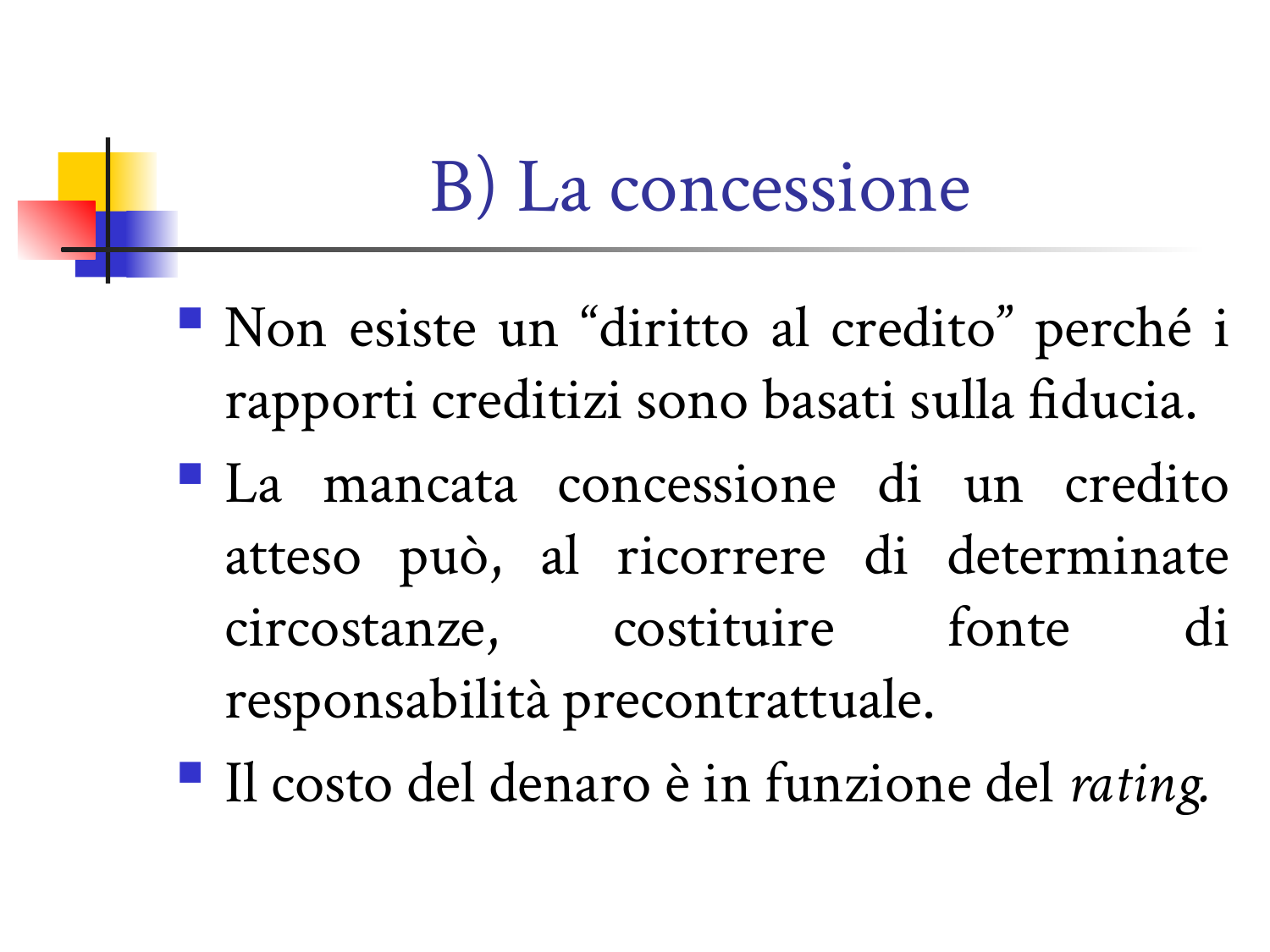

# B) La concessione
Non esiste un “diritto al credito” perché i rapporti creditizi sono basati sulla fiducia.
La mancata concessione di un credito atteso può, al ricorrere di determinate circostanze, costituire fonte di responsabilità precontrattuale.
Il costo del denaro è in funzione del rating.